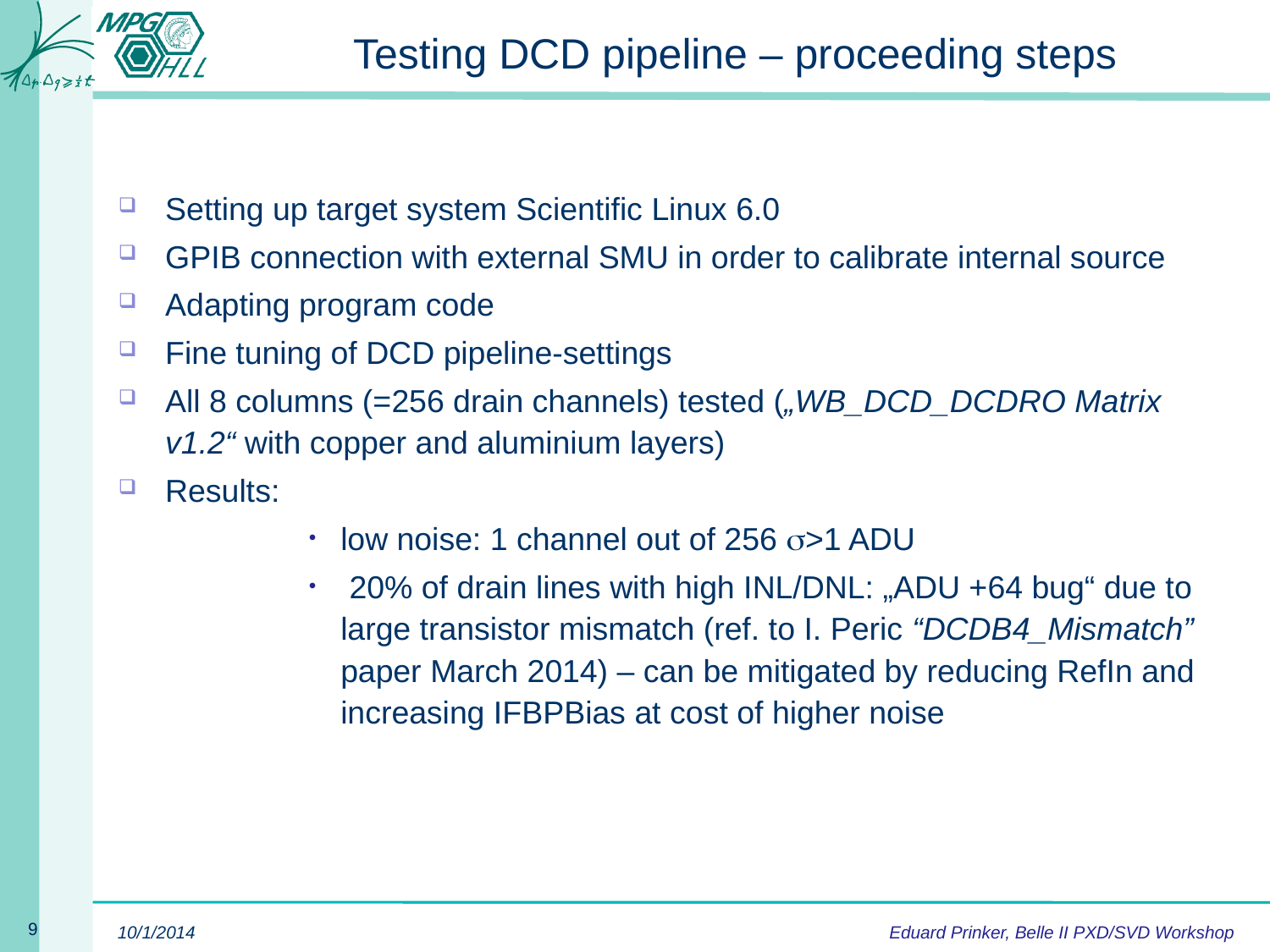

# Testing DCD pipeline – proceeding steps
Setting up target system Scientific Linux 6.0
GPIB connection with external SMU in order to calibrate internal source
Adapting program code
Fine tuning of DCD pipeline-settings
All 8 columns (=256 drain channels) tested („WB_DCD_DCDRO Matrix v1.2“ with copper and aluminium layers)
Results:
low noise: 1 channel out of 256 σ>1 ADU
 20% of drain lines with high INL/DNL: „ADU +64 bug“ due to large transistor mismatch (ref. to I. Peric “DCDB4_Mismatch” paper March 2014) – can be mitigated by reducing RefIn and increasing IFBPBias at cost of higher noise

Eduard Prinker, Belle II PXD/SVD Workshop
10/1/2014